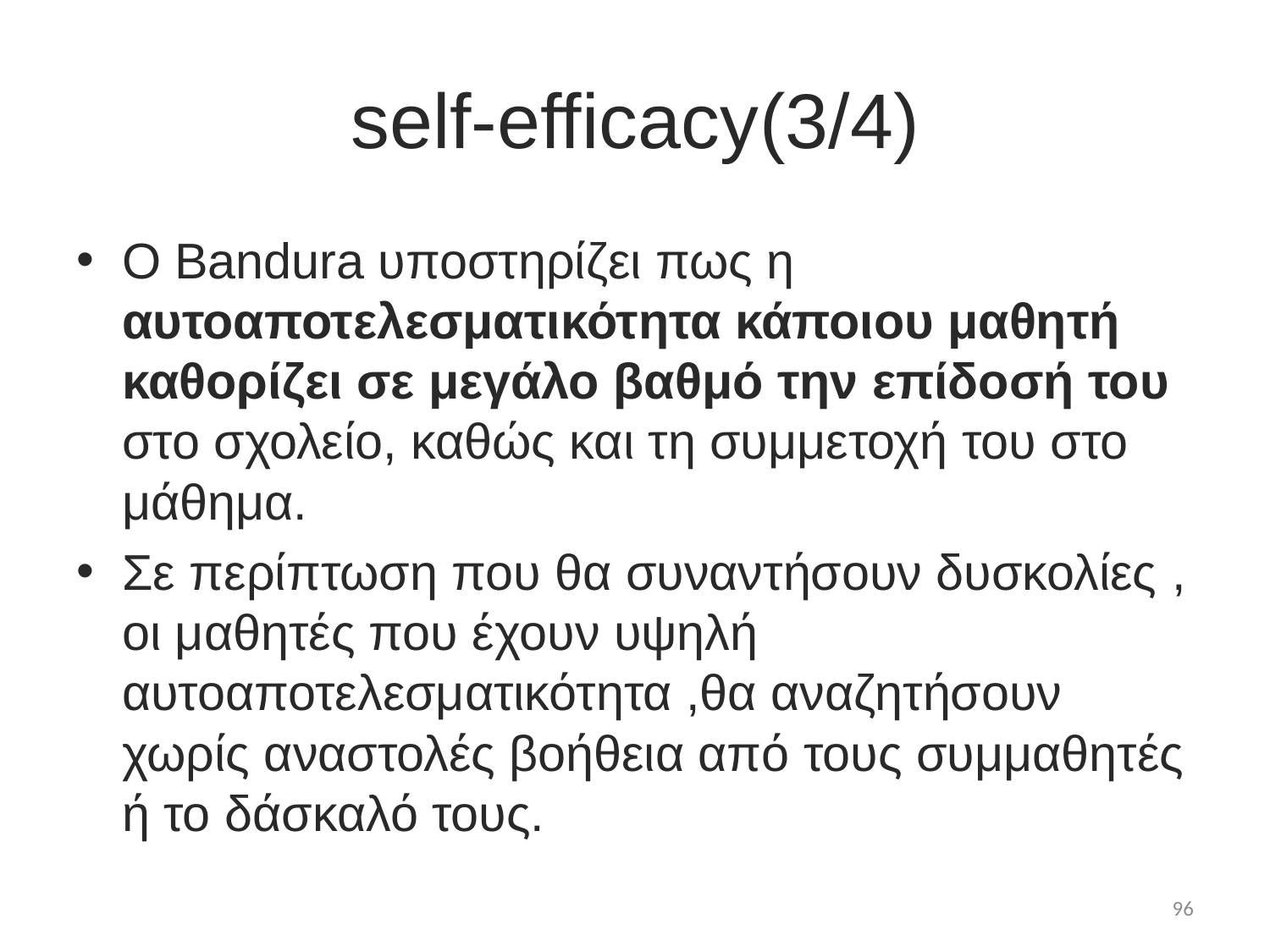

# self-efficacy(3/4)
Ο Bandura υποστηρίζει πως η αυτοαποτελεσματικότητα κάποιου μαθητή καθορίζει σε μεγάλο βαθμό την επίδοσή του στο σχολείο, καθώς και τη συμμετοχή του στο μάθημα.
Σε περίπτωση που θα συναντήσουν δυσκολίες , οι μαθητές που έχουν υψηλή αυτοαποτελεσματικότητα ,θα αναζητήσουν χωρίς αναστολές βοήθεια από τους συμμαθητές ή το δάσκαλό τους.
96